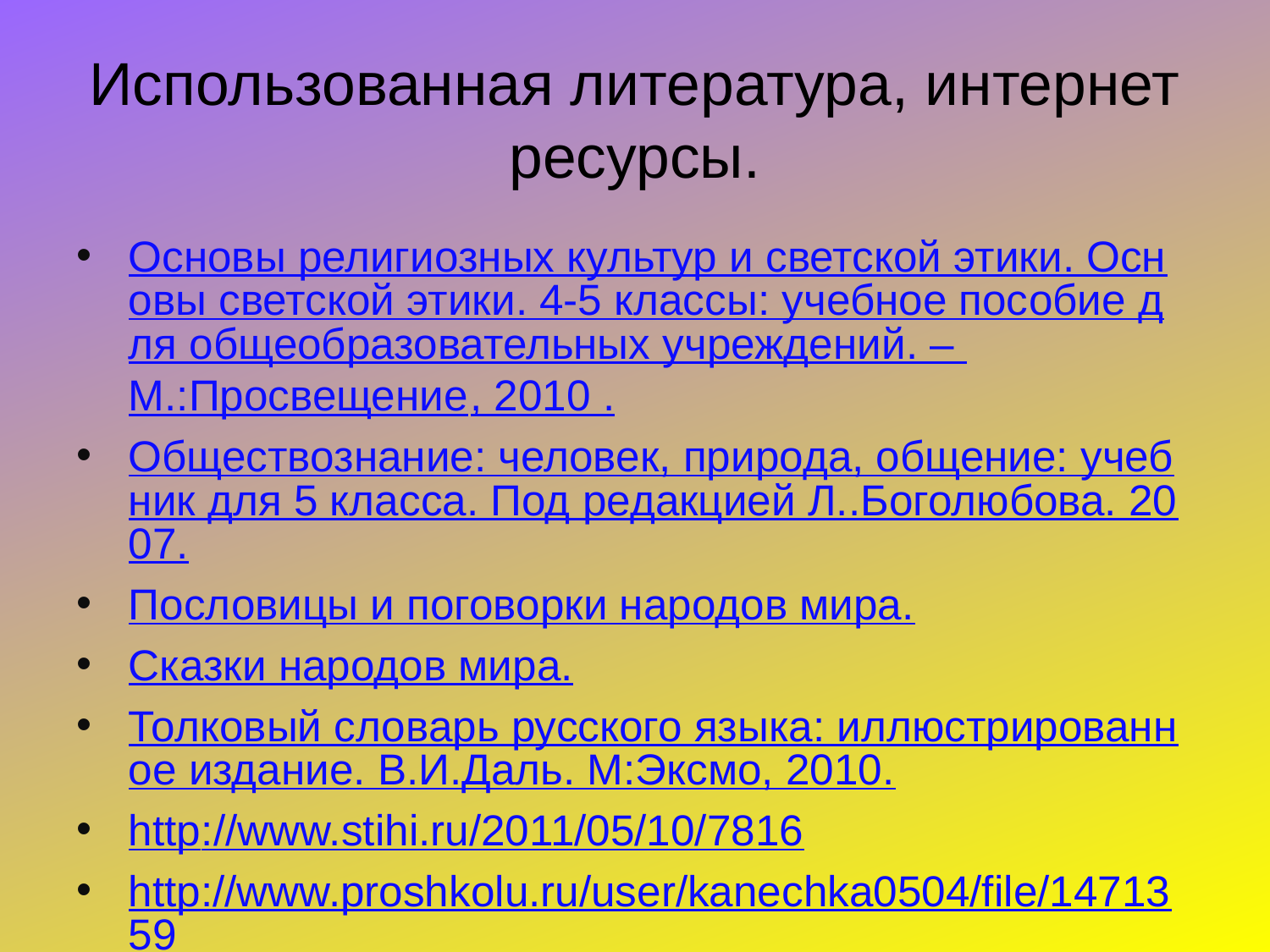

# Использованная литература, интернет ресурсы.
Основы религиозных культур и светской этики. Основы светской этики. 4-5 классы: учебное пособие для общеобразовательных учреждений. – М.:Просвещение, 2010 .
Обществознание: человек, природа, общение: учебник для 5 класса. Под редакцией Л..Боголюбова. 2007.
Пословицы и поговорки народов мира.
Сказки народов мира.
Толковый словарь русского языка: иллюстрированное издание. В.И.Даль. М:Эксмо, 2010.
http://www.stihi.ru/2011/05/10/7816
http://www.proshkolu.ru/user/kanechka0504/file/1471359/
http://www.manwb.ru/articles/persons/great_europ/wild